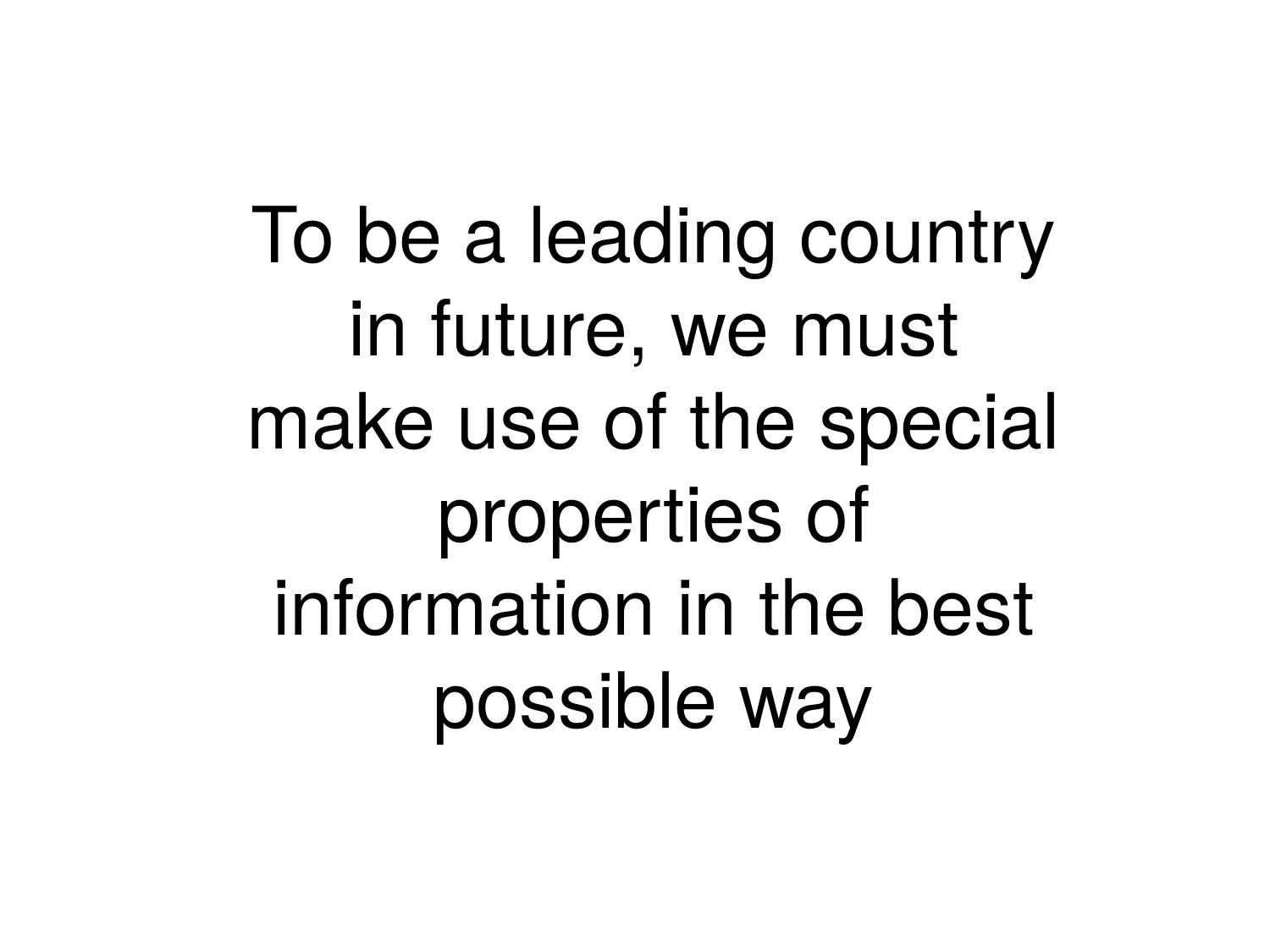

To be a leading country in future, we must make use of the special properties of information in the best possible way